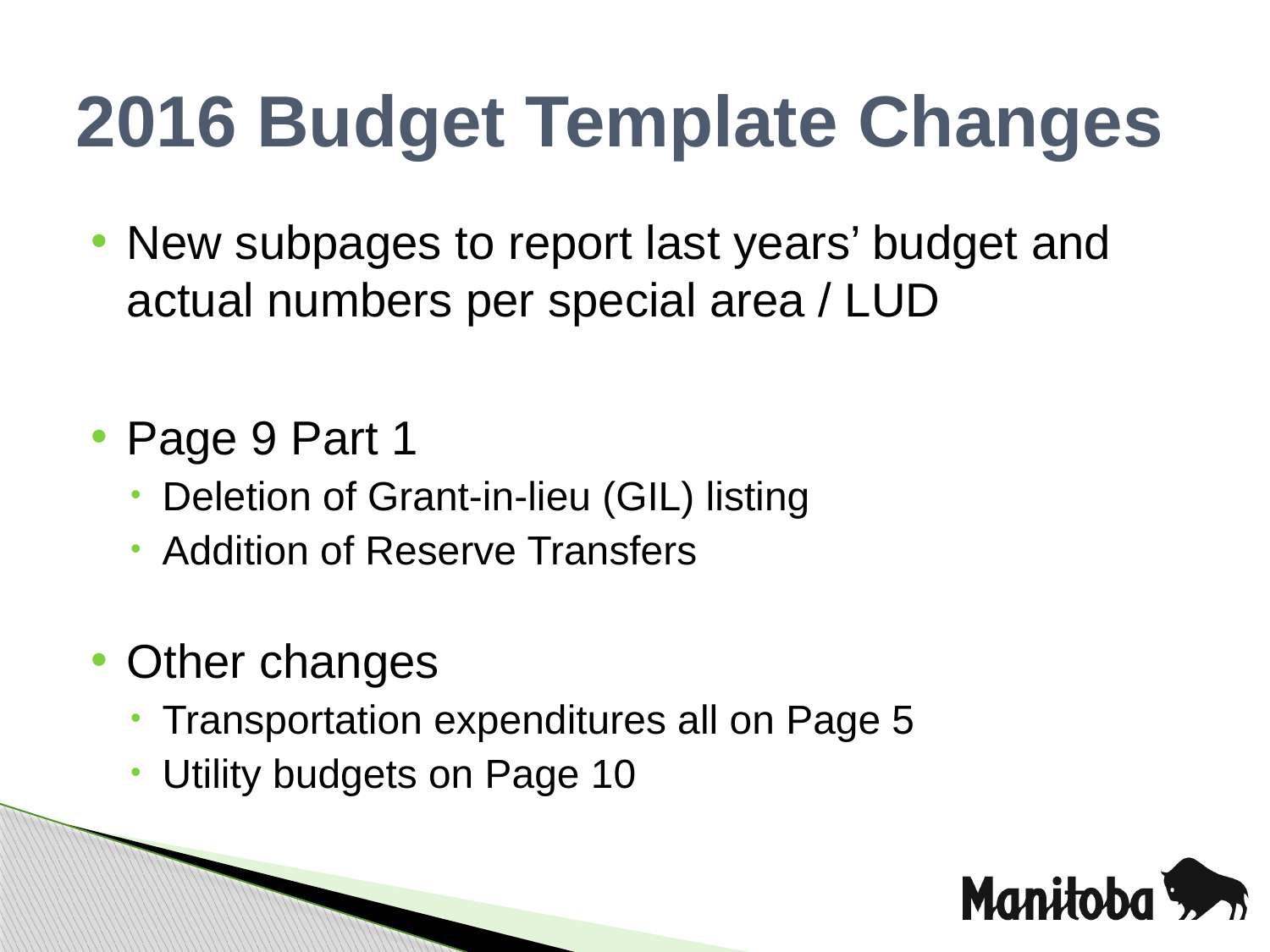

# 2016 Budget Template Changes
New subpages to report last years’ budget and actual numbers per special area / LUD

Page 9 Part 1
Deletion of Grant-in-lieu (GIL) listing
Addition of Reserve Transfers

Other changes
Transportation expenditures all on Page 5
Utility budgets on Page 10